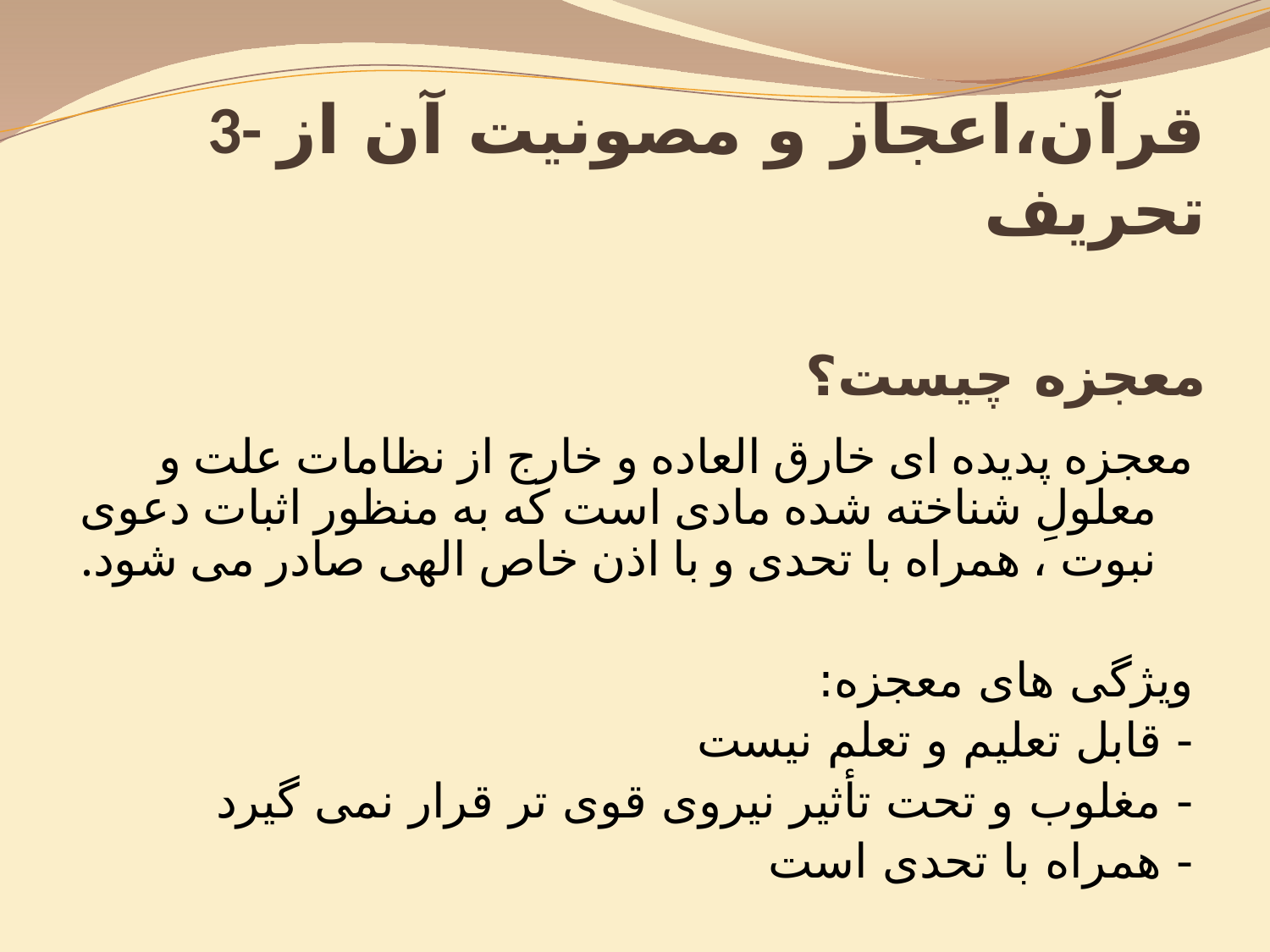

# 3- قرآن،اعجاز و مصونیت آن از تحریف معجزه چیست؟
معجزه پدیده ای خارق العاده و خارج از نظامات علت و معلولِ شناخته شده مادی است که به منظور اثبات دعوی نبوت ، همراه با تحدی و با اذن خاص الهی صادر می شود.

ویژگی های معجزه:
- قابل تعلیم و تعلم نیست
- مغلوب و تحت تأثیر نیروی قوی تر قرار نمی گیرد
- همراه با تحدی است